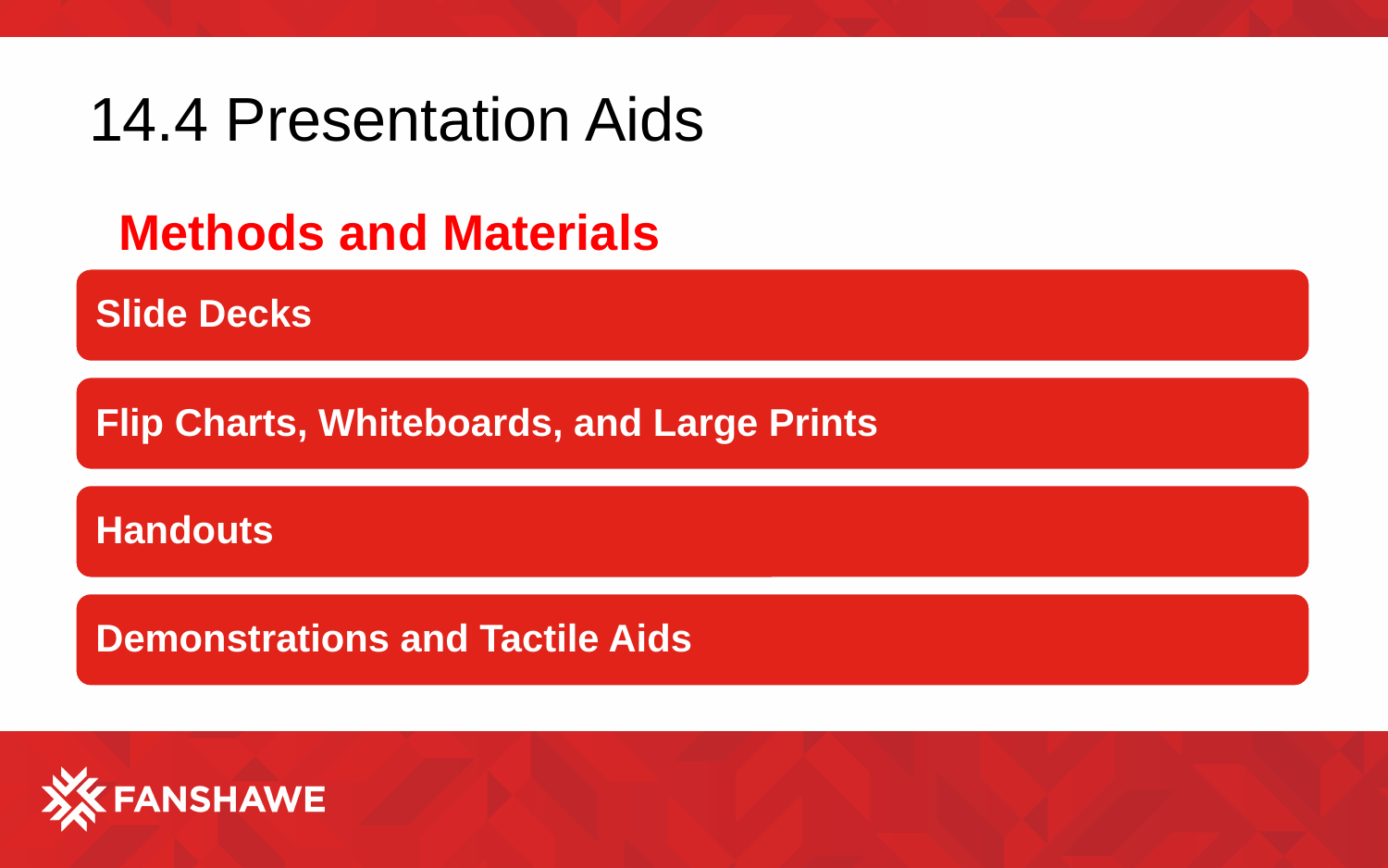

# 14.4 Presentation Aids
Methods and Materials

Slide Decks
Flip Charts, Whiteboards, and Large Prints
Handouts
Demonstrations and Tactile Aids